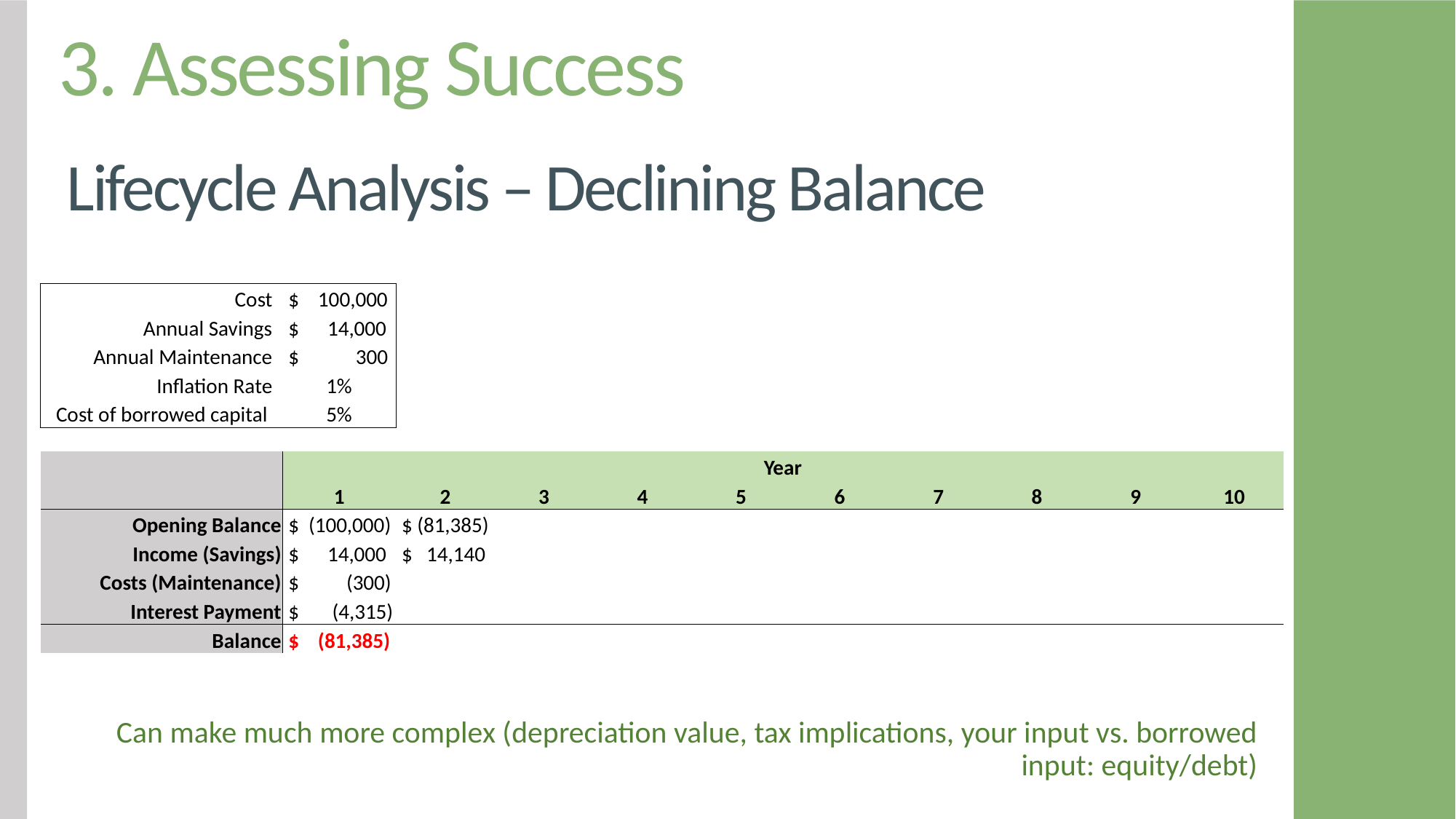

3. Assessing Success
Lifecycle Analysis – Declining Balance
| Cost | $ 100,000 |  |  |  |  |  |  |  |  |  |
| --- | --- | --- | --- | --- | --- | --- | --- | --- | --- | --- |
| Annual Savings | $ 14,000 |  |  |  |  |  |  |  |  |  |
| Annual Maintenance | $ 300 |  |  |  |  |  |  |  |  |  |
| Inflation Rate | 1% |  |  |  |  |  |  |  |  |  |
| Cost of borrowed capital | 5% |  |  |  |  |  |  |  |  |  |
|  |  |  |  |  |  |  |  |  |  |  |
|  | Year |  |  |  |  |  |  |  |  |  |
|  | 1 | 2 | 3 | 4 | 5 | 6 | 7 | 8 | 9 | 10 |
| Opening Balance | $ (100,000) | $ (81,385) |  |  |  |  |  |  |  |  |
| Income (Savings) | $ 14,000 | $ 14,140 |  |  |  |  |  |  |  |  |
| Costs (Maintenance) | $ (300) |  |  |  |  |  |  |  |  |  |
| Interest Payment | $ (4,315) |  |  |  |  |  |  |  |  |  |
| Balance | $ (81,385) |  |  |  |  |  |  |  |  |  |

Can make much more complex (depreciation value, tax implications, your input vs. borrowed input: equity/debt)